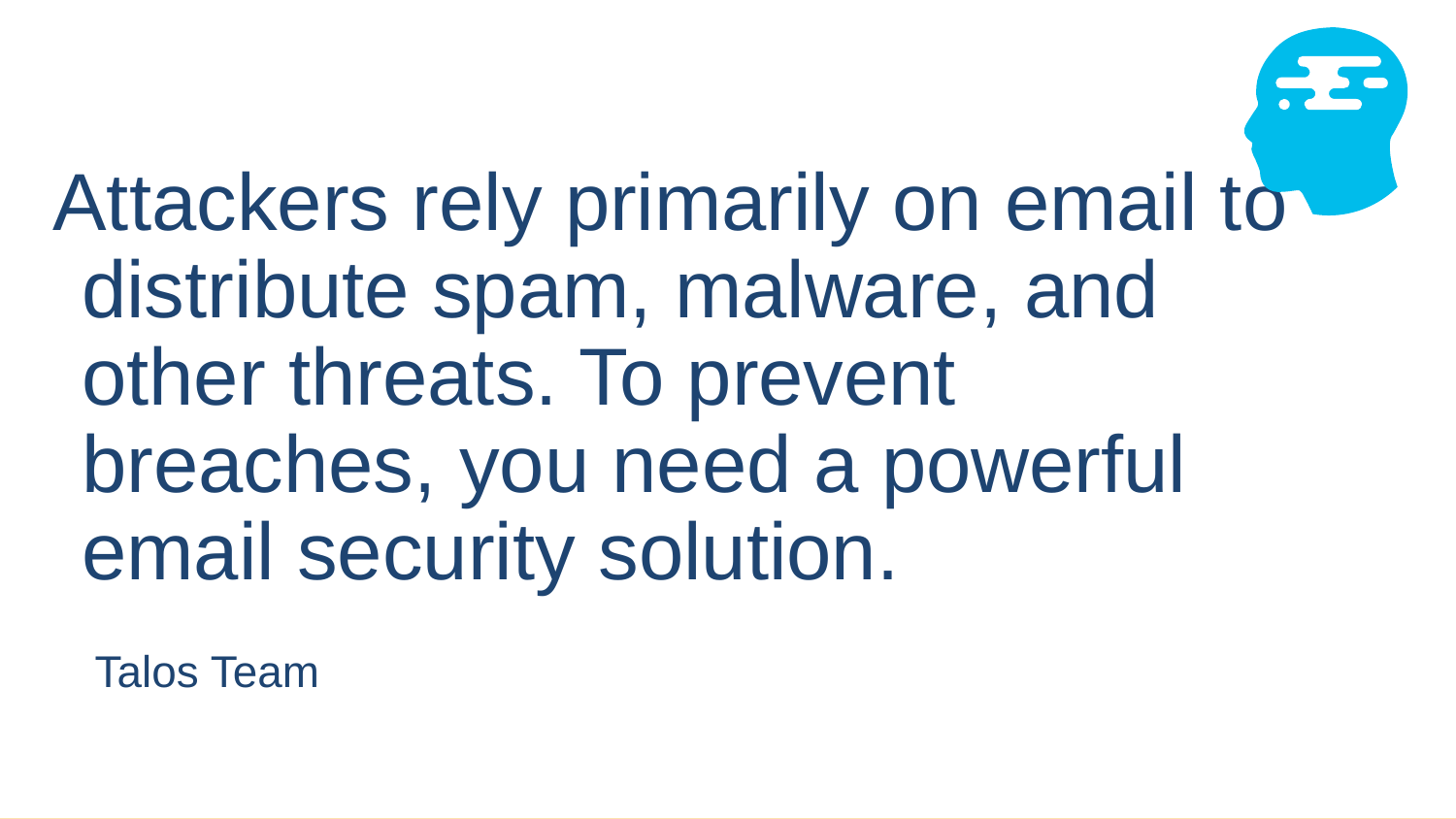

# Attackers rely primarily on email to distribute spam, malware, and other threats. To prevent breaches, you need a powerful email security solution.
Talos Team